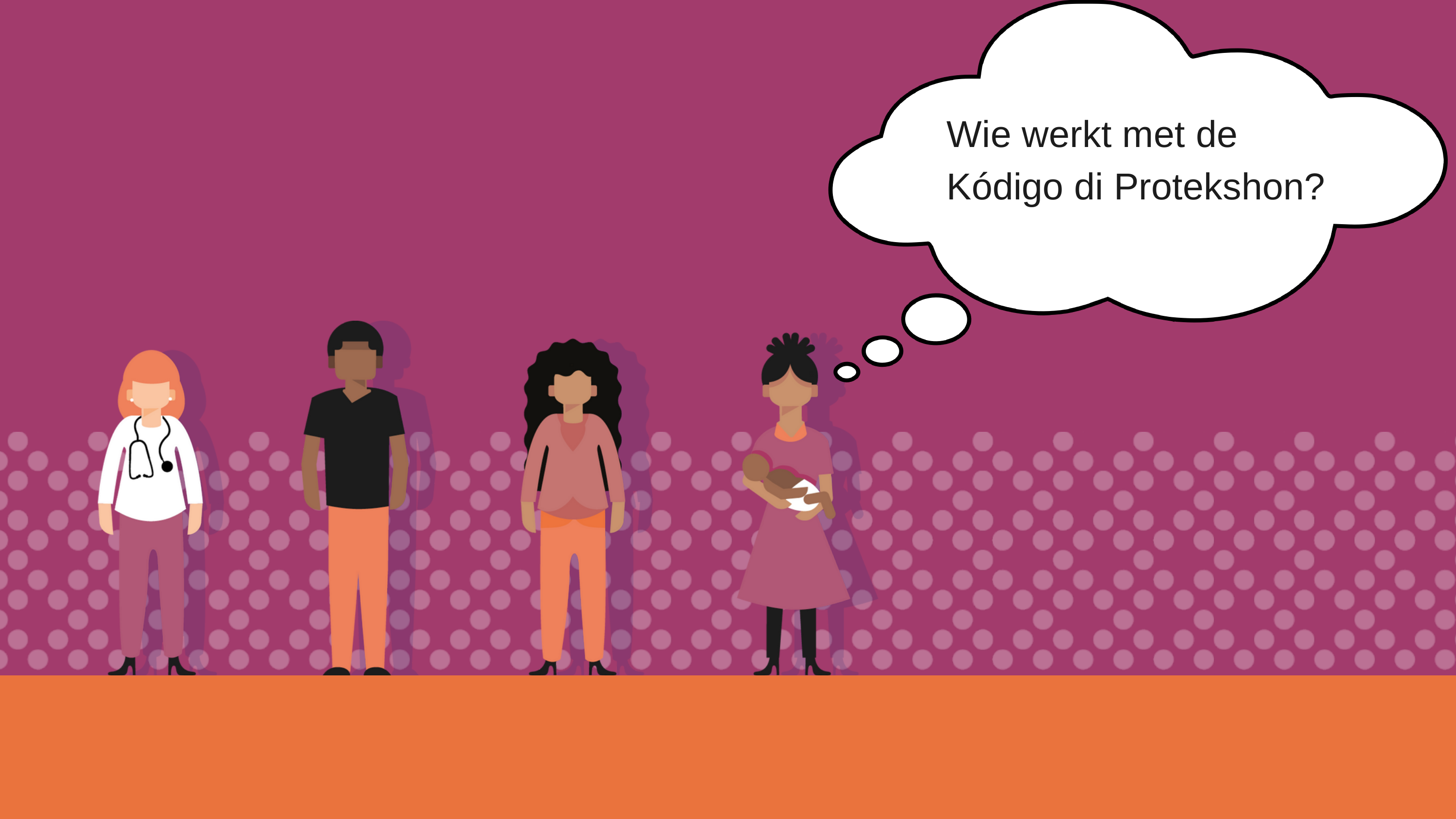

Wie werkt met de
Kódigo di Protekshon?